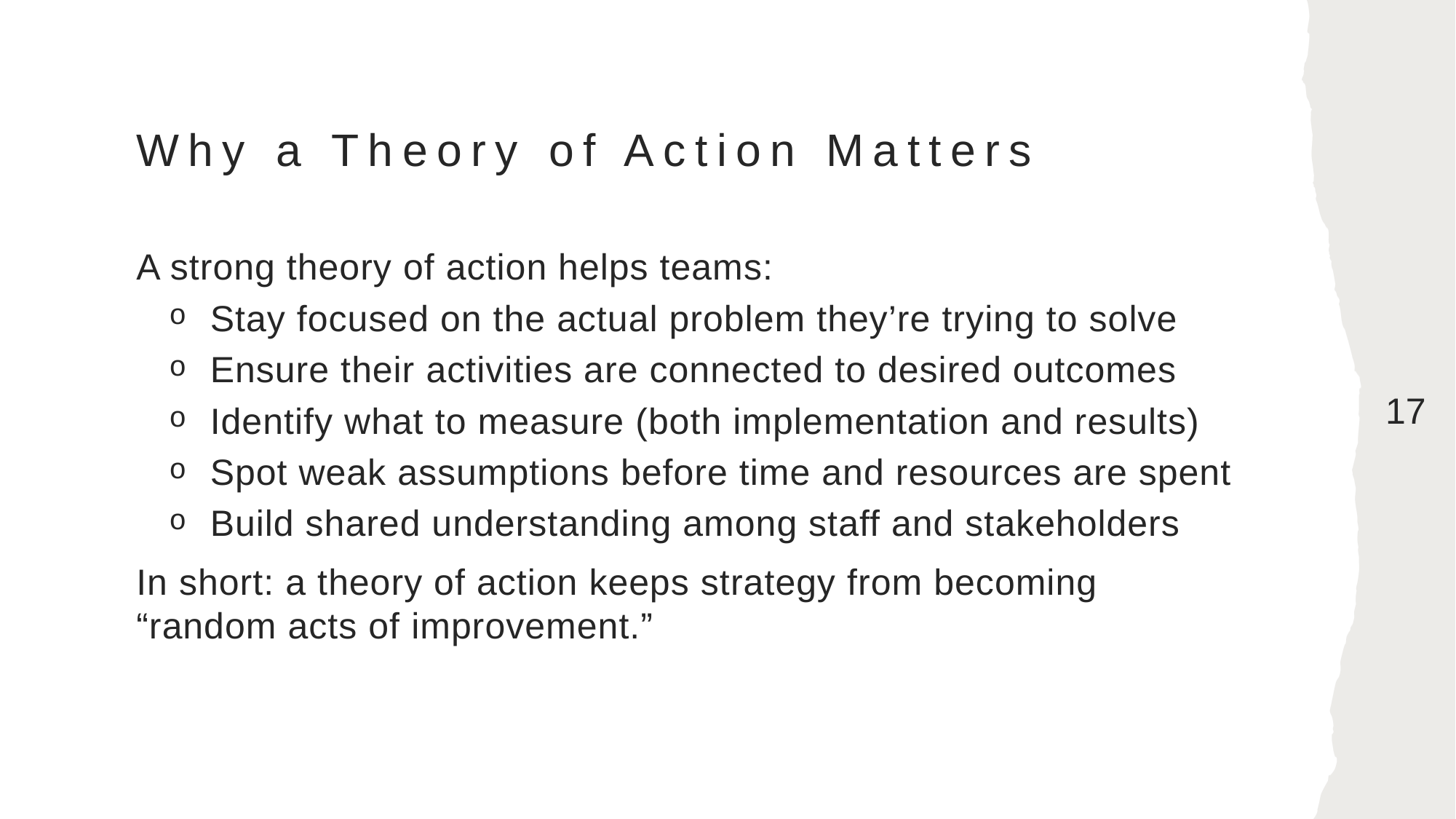

# Why a Theory of Action Matters
A strong theory of action helps teams:
Stay focused on the actual problem they’re trying to solve
Ensure their activities are connected to desired outcomes
Identify what to measure (both implementation and results)
Spot weak assumptions before time and resources are spent
Build shared understanding among staff and stakeholders
In short: a theory of action keeps strategy from becoming “random acts of improvement.”
17